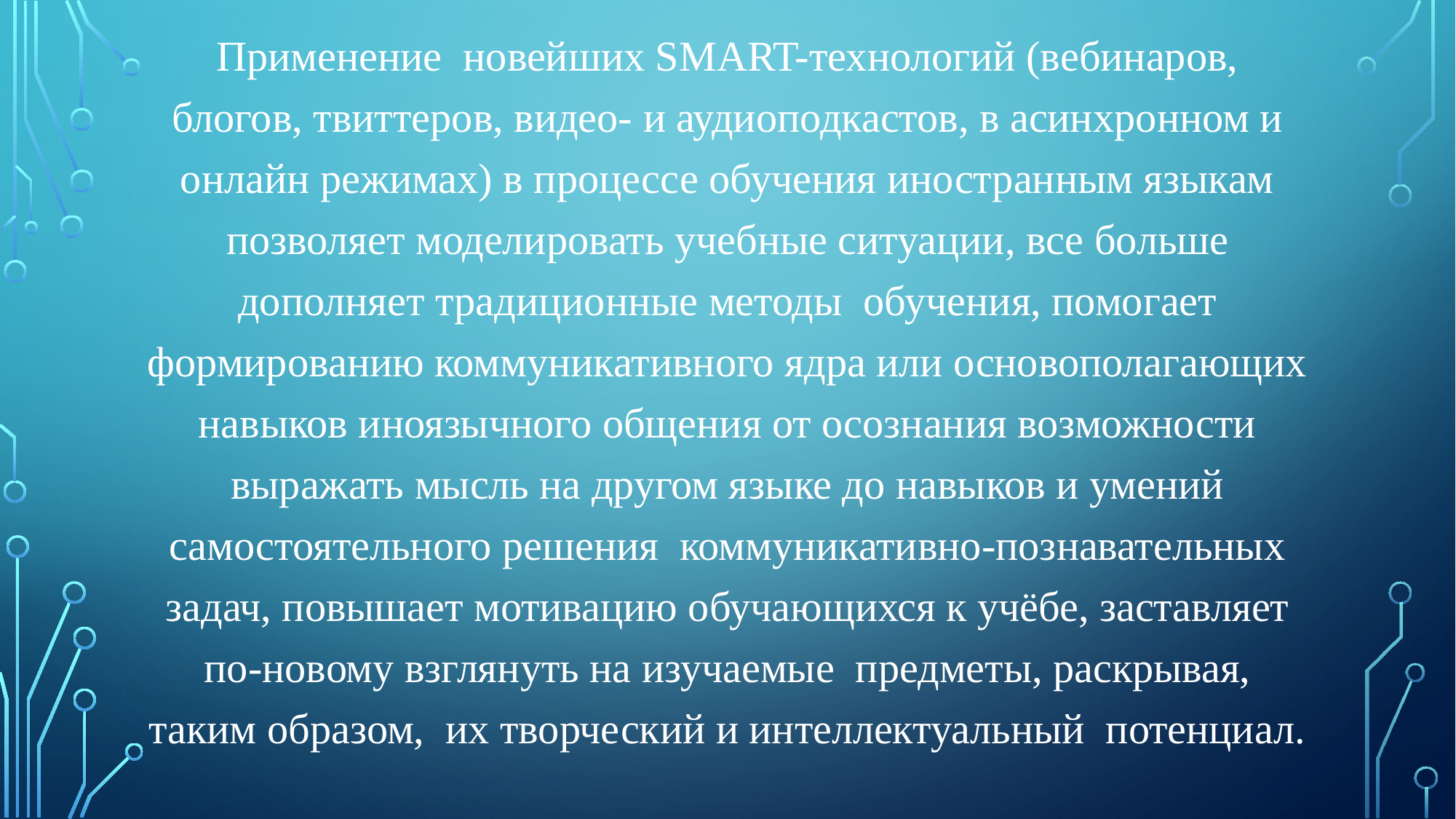

Применение  новейших SMART-технологий (вебинаров, блогов, твиттеров, видеo- и аудиоподкастов, в асинхронном и онлайн режимах) в процессе обучения иностранным языкам позволяет моделировать учебные ситуации, все больше дополняет традиционные методы  обучения, помогает формированию коммуникативного ядра или основополагающих навыков иноязычного общения от осознания возможности выражать мысль на другом языке до навыков и умeний самостоятельного решения  коммуникативно-познавательных задач, повышает мотивацию обучающихся к учёбе, заставляет по-новому взглянуть на изучаемые  предметы, раскрывая, таким образом,  их творческий и интеллектуальный  потенциал.